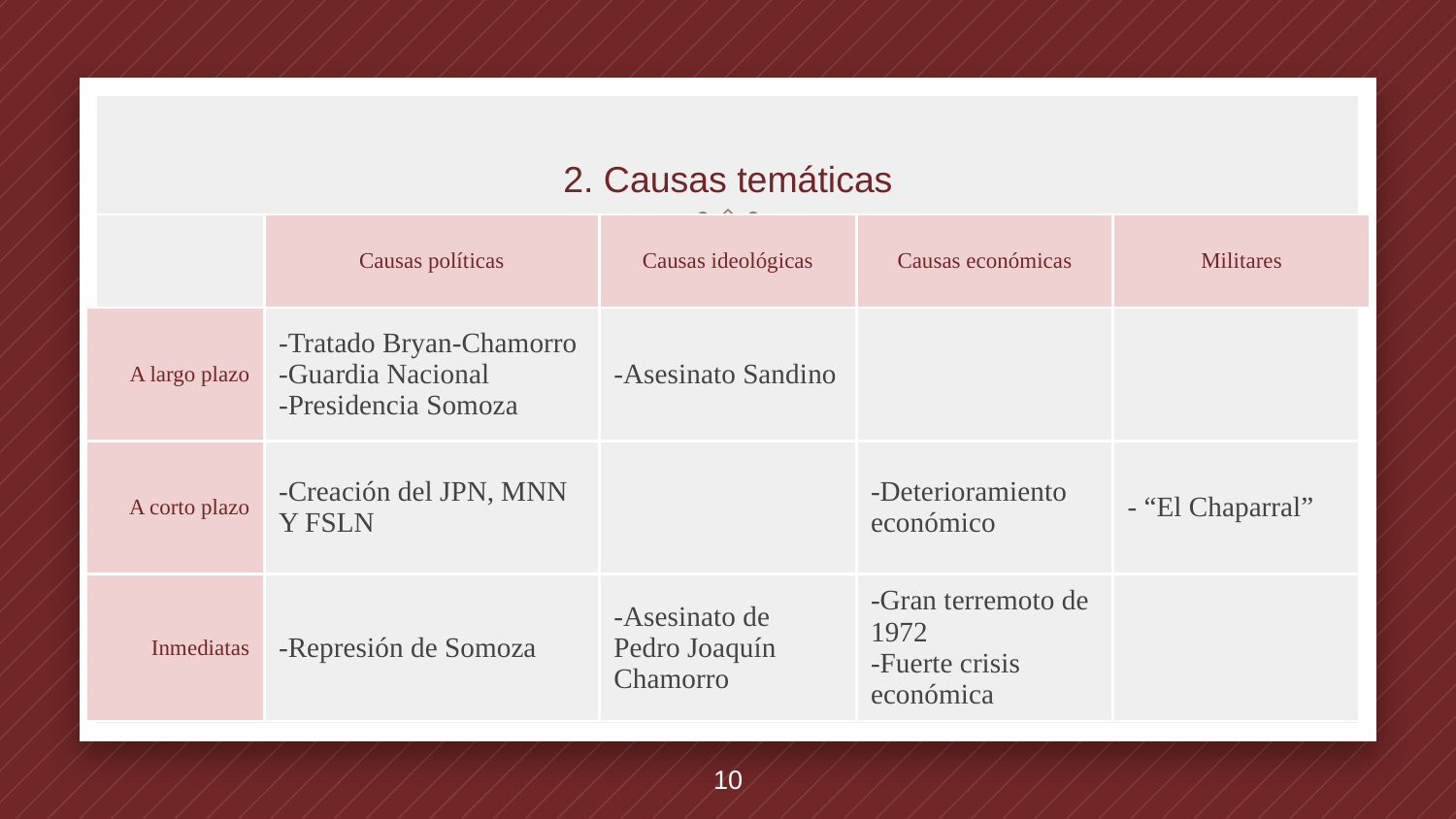

# 2. Causas temáticas
|  | Causas políticas | Causas ideológicas | Causas económicas | Militares |
| --- | --- | --- | --- | --- |
| A largo plazo | -Tratado Bryan-Chamorro -Guardia Nacional -Presidencia Somoza | -Asesinato Sandino |  |  |
| A corto plazo | -Creación del JPN, MNN Y FSLN |  | -Deterioramiento económico | - “El Chaparral” |
| Inmediatas | -Represión de Somoza | -Asesinato de Pedro Joaquín Chamorro | -Gran terremoto de 1972 -Fuerte crisis económica |  |
10